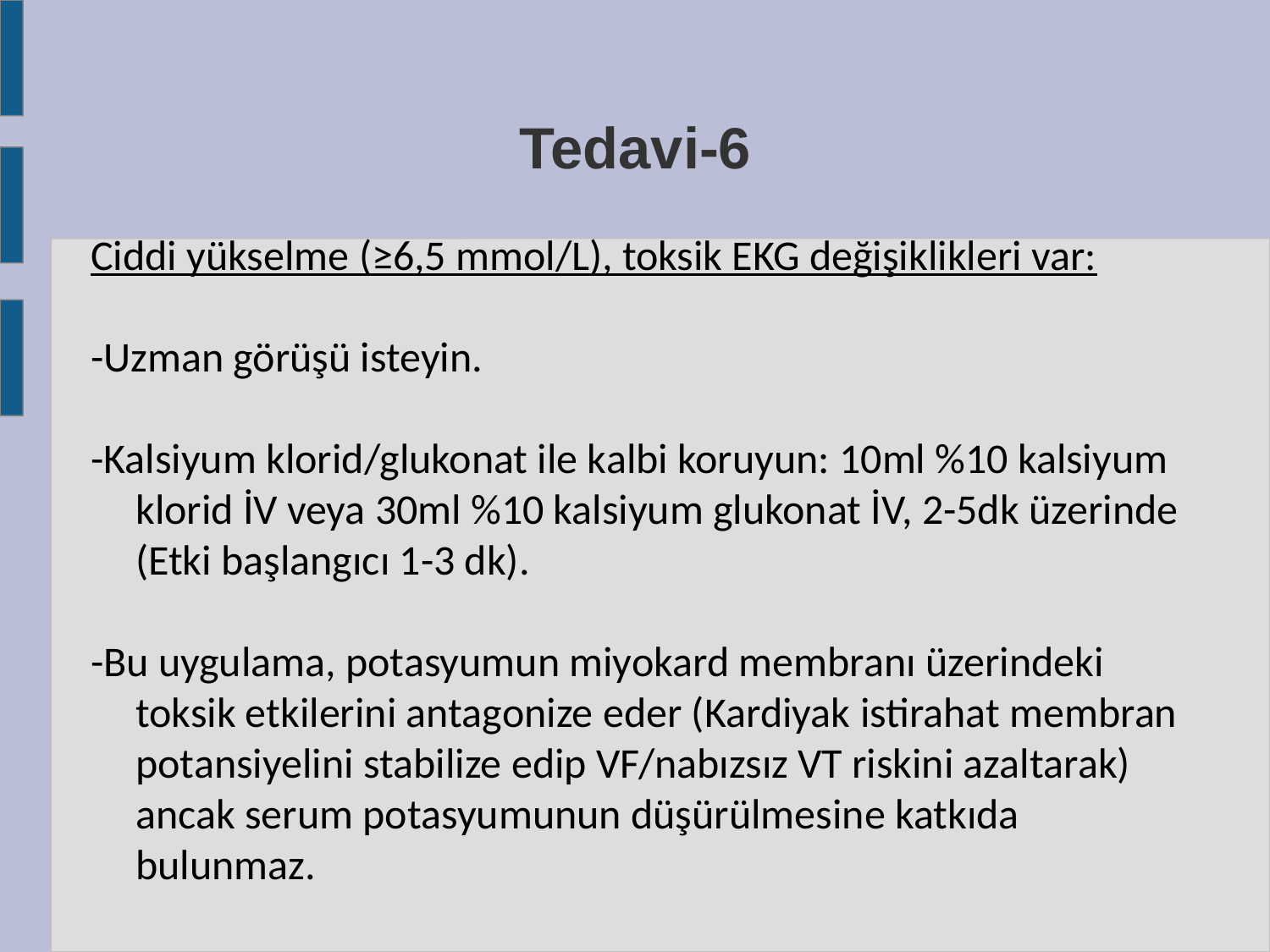

Tedavi-6
Ciddi yükselme (≥6,5 mmol/L), toksik EKG değişiklikleri var:

-Uzman görüşü isteyin.

-Kalsiyum klorid/glukonat ile kalbi koruyun: 10ml %10 kalsiyum klorid İV veya 30ml %10 kalsiyum glukonat İV, 2-5dk üzerinde (Etki başlangıcı 1-3 dk).

-Bu uygulama, potasyumun miyokard membranı üzerindeki toksik etkilerini antagonize eder (Kardiyak istirahat membran potansiyelini stabilize edip VF/nabızsız VT riskini azaltarak) ancak serum potasyumunun düşürülmesine katkıda bulunmaz.